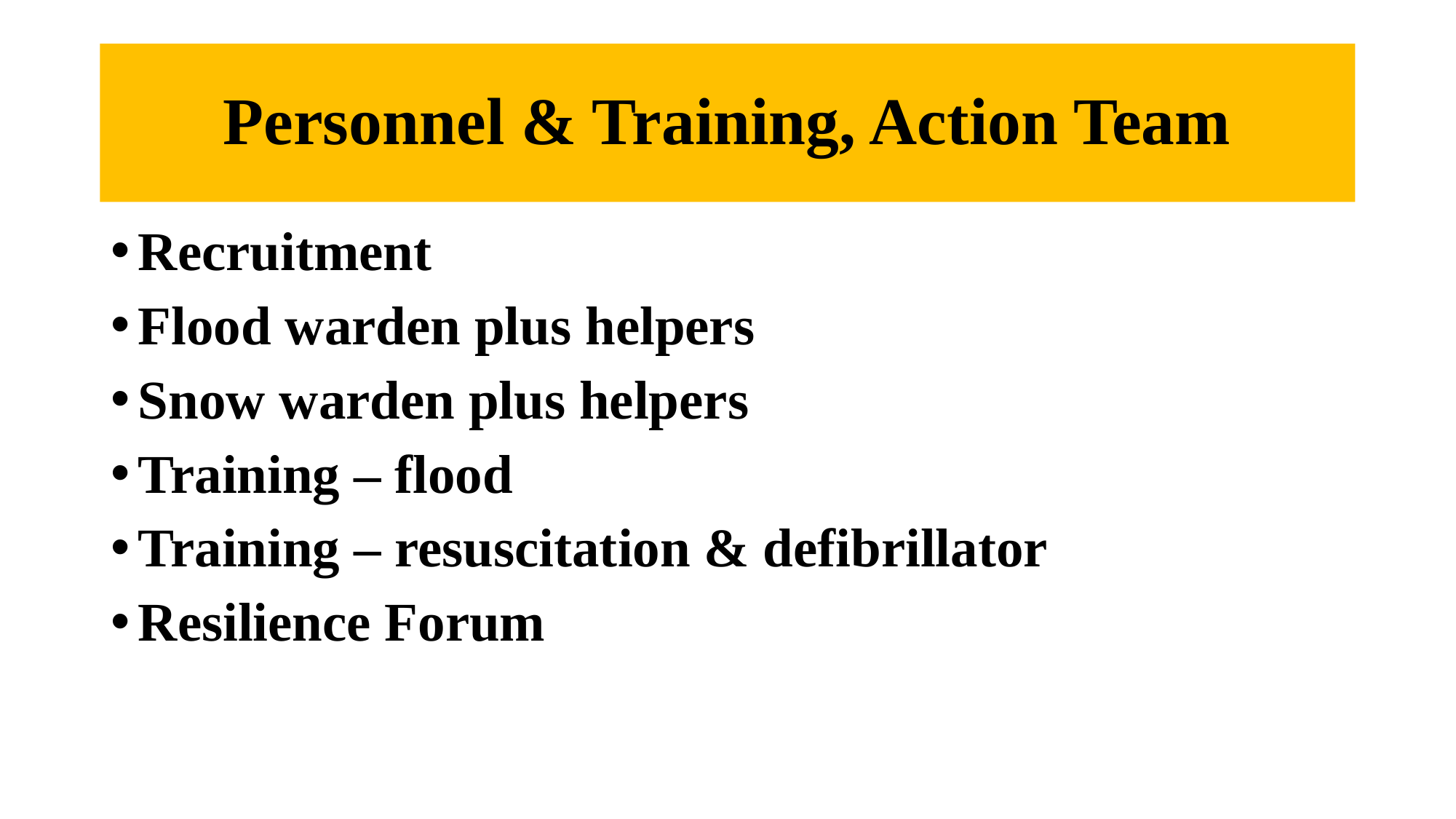

# Personnel & Training, Action Team
Recruitment
Flood warden plus helpers
Snow warden plus helpers
Training – flood
Training – resuscitation & defibrillator
Resilience Forum